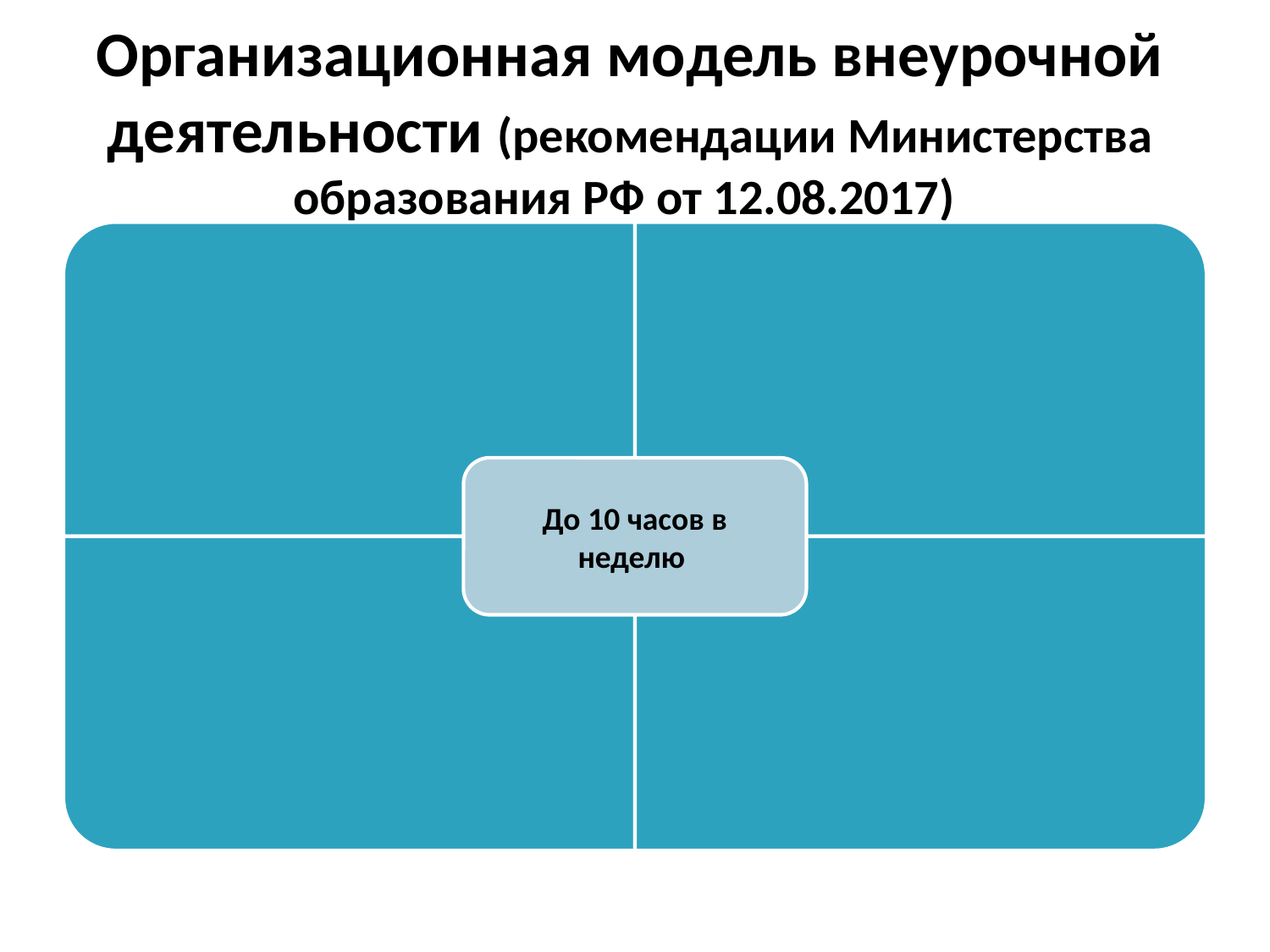

# Организационная модель внеурочной деятельности (рекомендации Министерства образования РФ от 12.08.2017)
До 10 часов в неделю